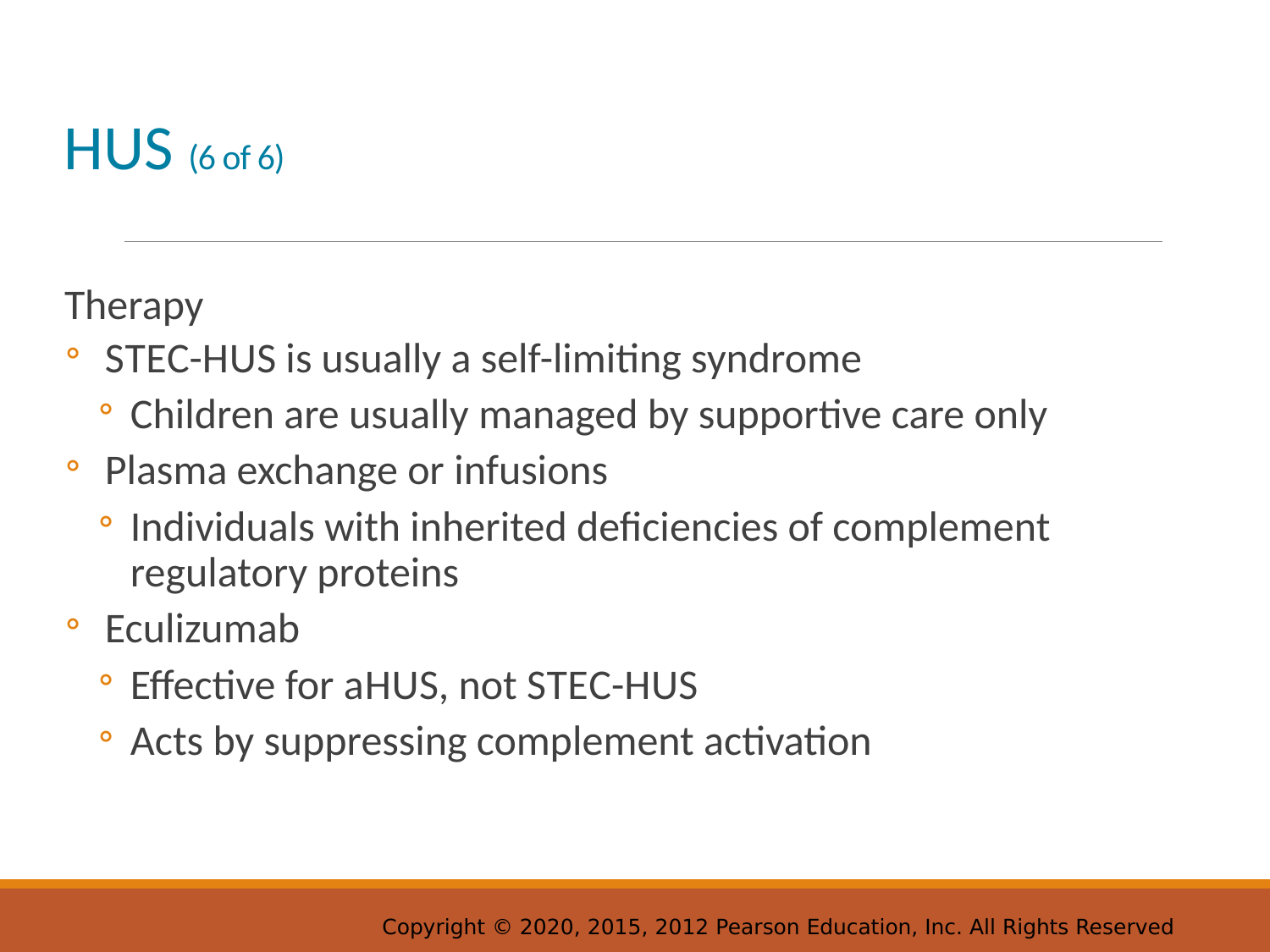

# H U S (6 of 6)
Therapy
S T E C-H U S is usually a self-limiting syndrome
Children are usually managed by supportive care only
Plasma exchange or infusions
Individuals with inherited deficiencies of complement regulatory proteins
Eculizumab
Effective for a H U S, not S T E C-H U S
Acts by suppressing complement activation